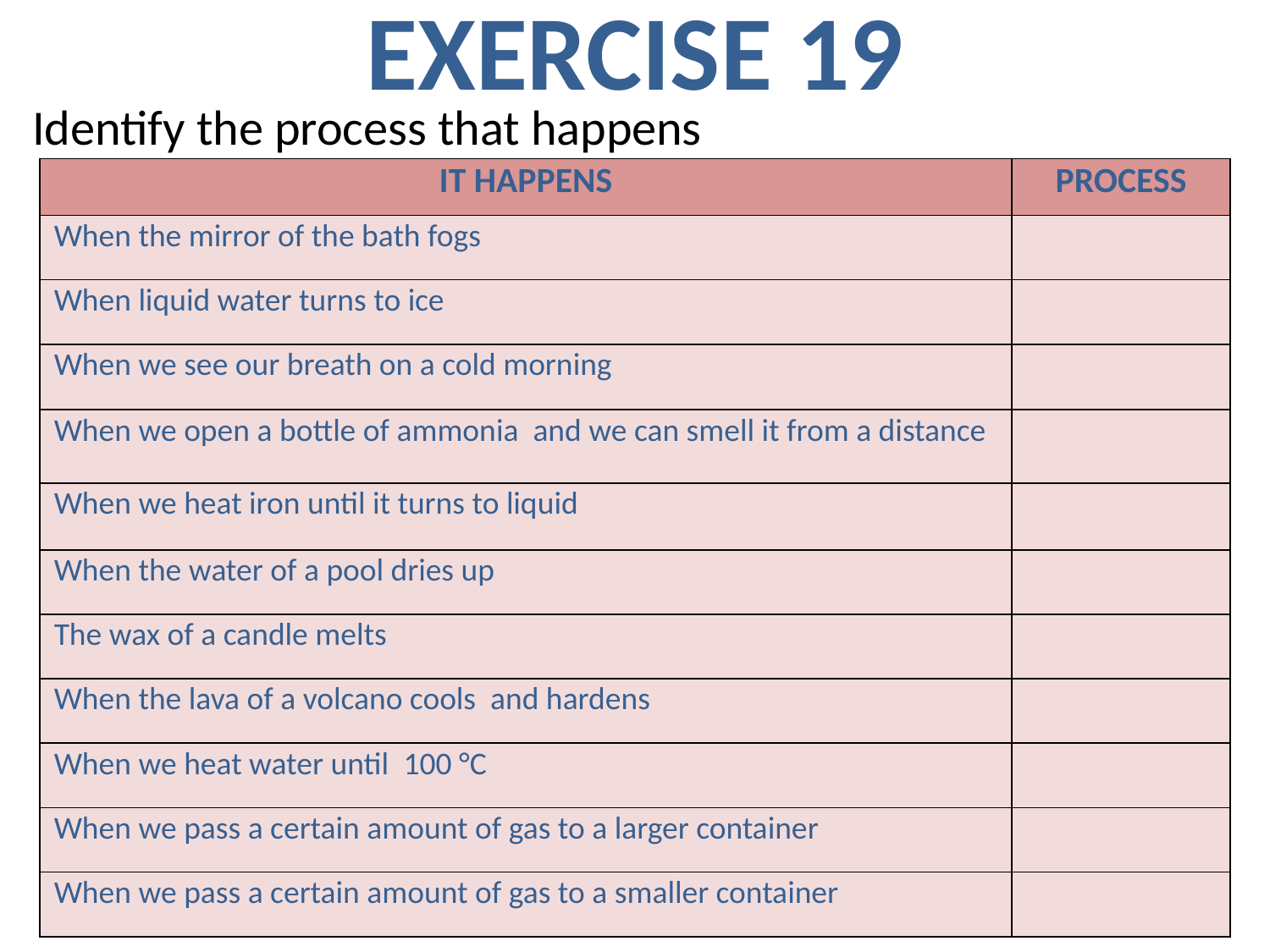

EXERCISE 19
Identify the process that happens
| IT HAPPENS | PROCESS |
| --- | --- |
| When the mirror of the bath fogs |  |
| When liquid water turns to ice |  |
| When we see our breath on a cold morning |  |
| When we open a bottle of ammonia and we can smell it from a distance |  |
| When we heat iron until it turns to liquid |  |
| When the water of a pool dries up |  |
| The wax of a candle melts |  |
| When the lava of a volcano cools and hardens |  |
| When we heat water until 100 °C |  |
| When we pass a certain amount of gas to a larger container |  |
| When we pass a certain amount of gas to a smaller container |  |
Susana Morales Bernal